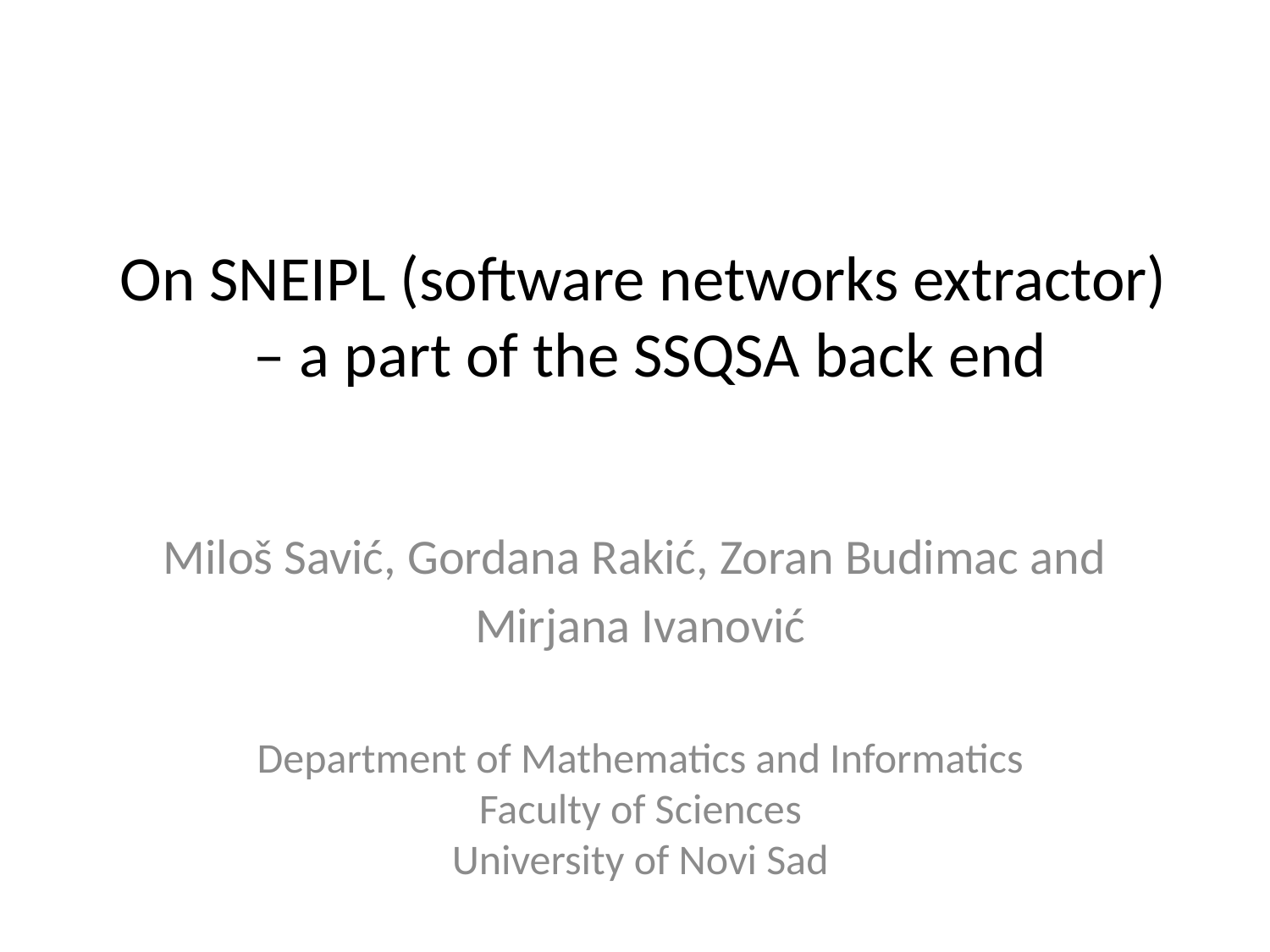

# On SNEIPL (software networks extractor) – a part of the SSQSA back end
Miloš Savić, Gordana Rakić, Zoran Budimac and
Mirjana Ivanović

Department of Mathematics and Informatics
Faculty of Sciences
University of Novi Sad